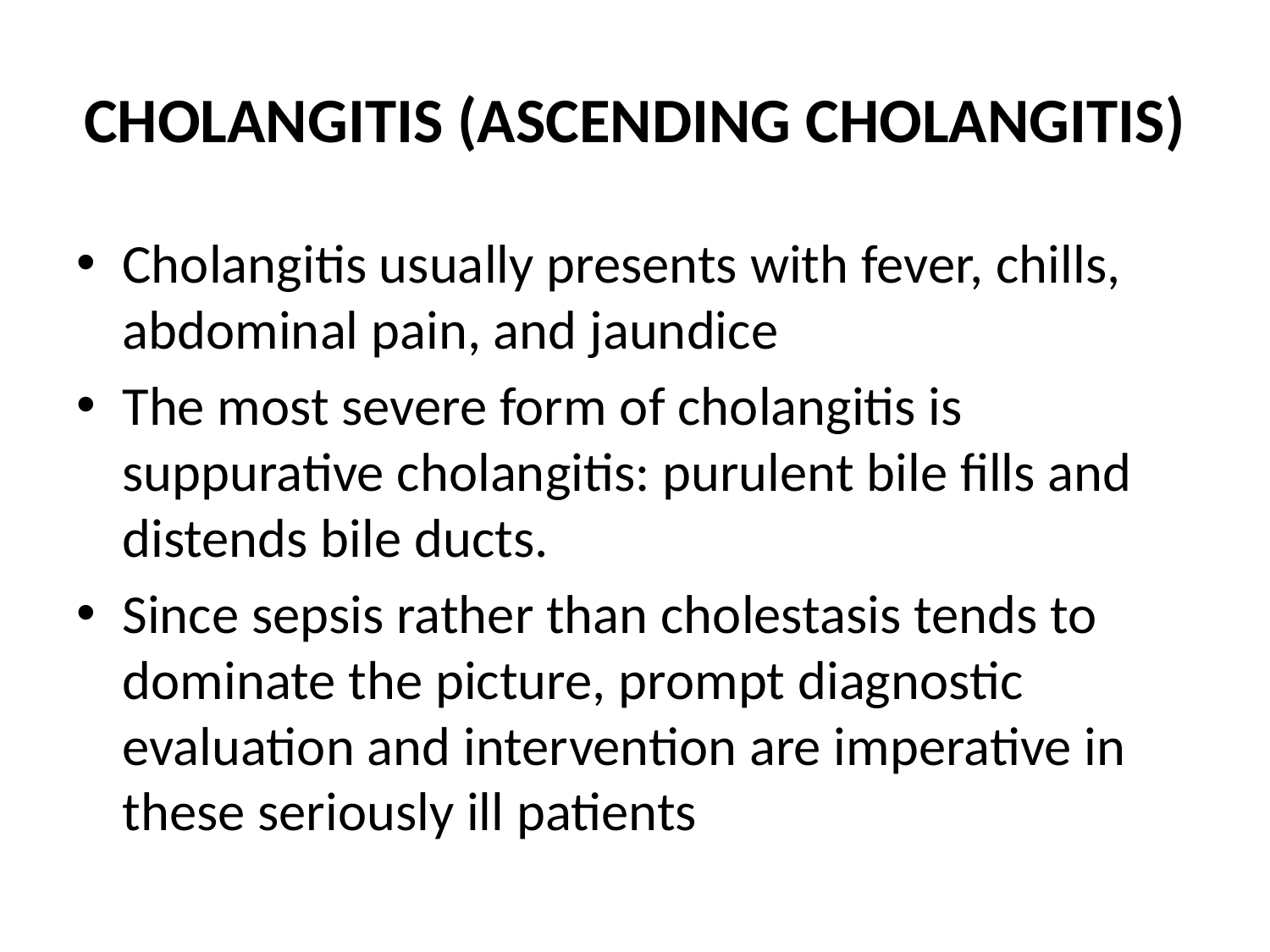

# CHOLANGITIS (ASCENDING CHOLANGITIS)
Cholangitis usually presents with fever, chills, abdominal pain, and jaundice
The most severe form of cholangitis is suppurative cholangitis: purulent bile fills and distends bile ducts.
Since sepsis rather than cholestasis tends to dominate the picture, prompt diagnostic evaluation and intervention are imperative in these seriously ill patients